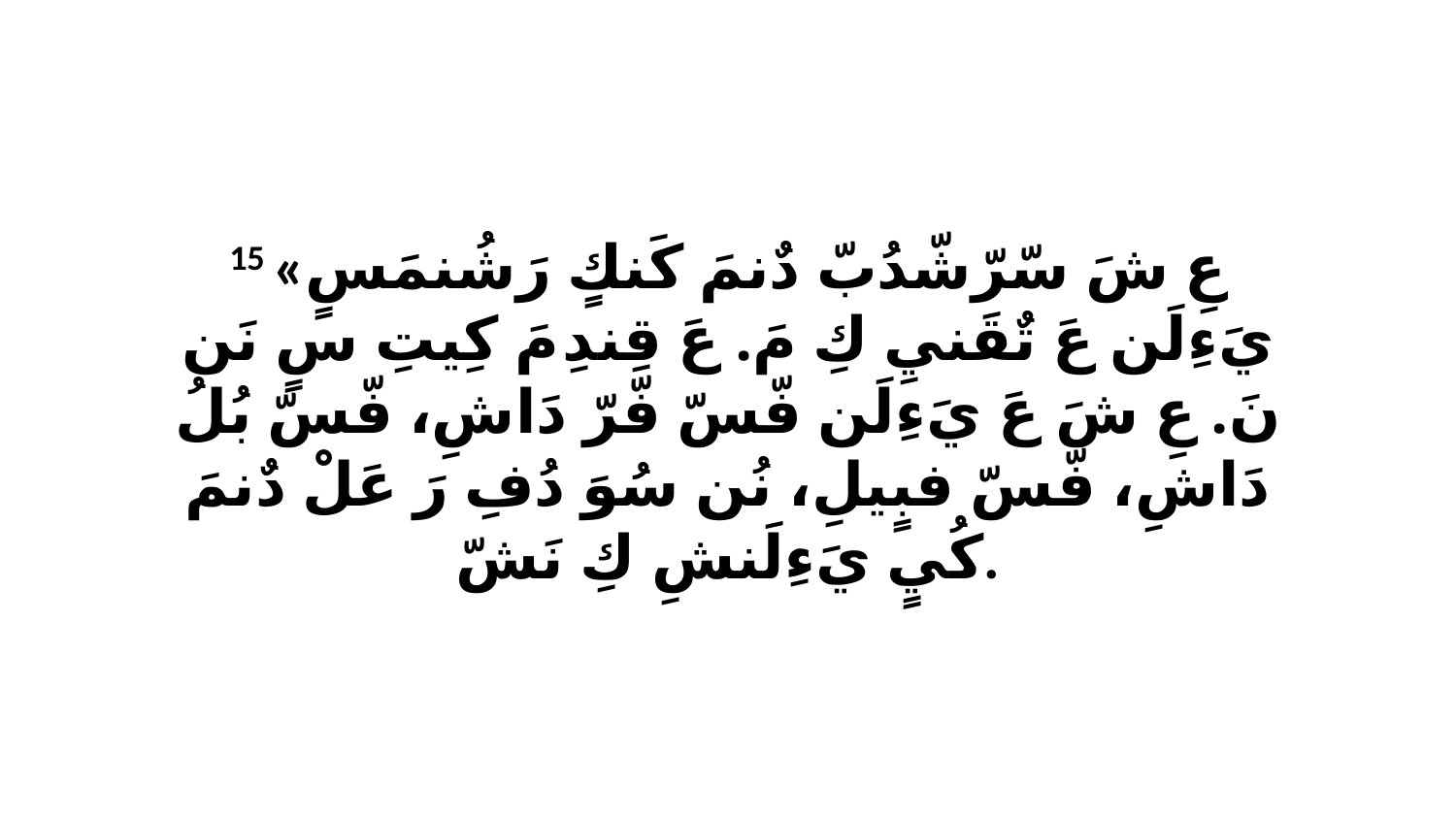

15 «عِ شَ سّرّشّدُبّ دٌنمَ كَنكٍ رَشُنمَسٍ يَءِلَن عَ تٌقَنيِ كِ مَ. عَ قِندِ مَ كِيتِ سٍ نَن نَ. عِ شَ عَ يَءِلَن فّسّ فّرّ دَاشِ، فّسّ بُلُ دَاشِ، فّسّ فبٍيلِ، نُن سُوَ دُفِ رَ عَلْ دٌنمَ كُيٍ يَءِلَنشِ كِ نَشّ.